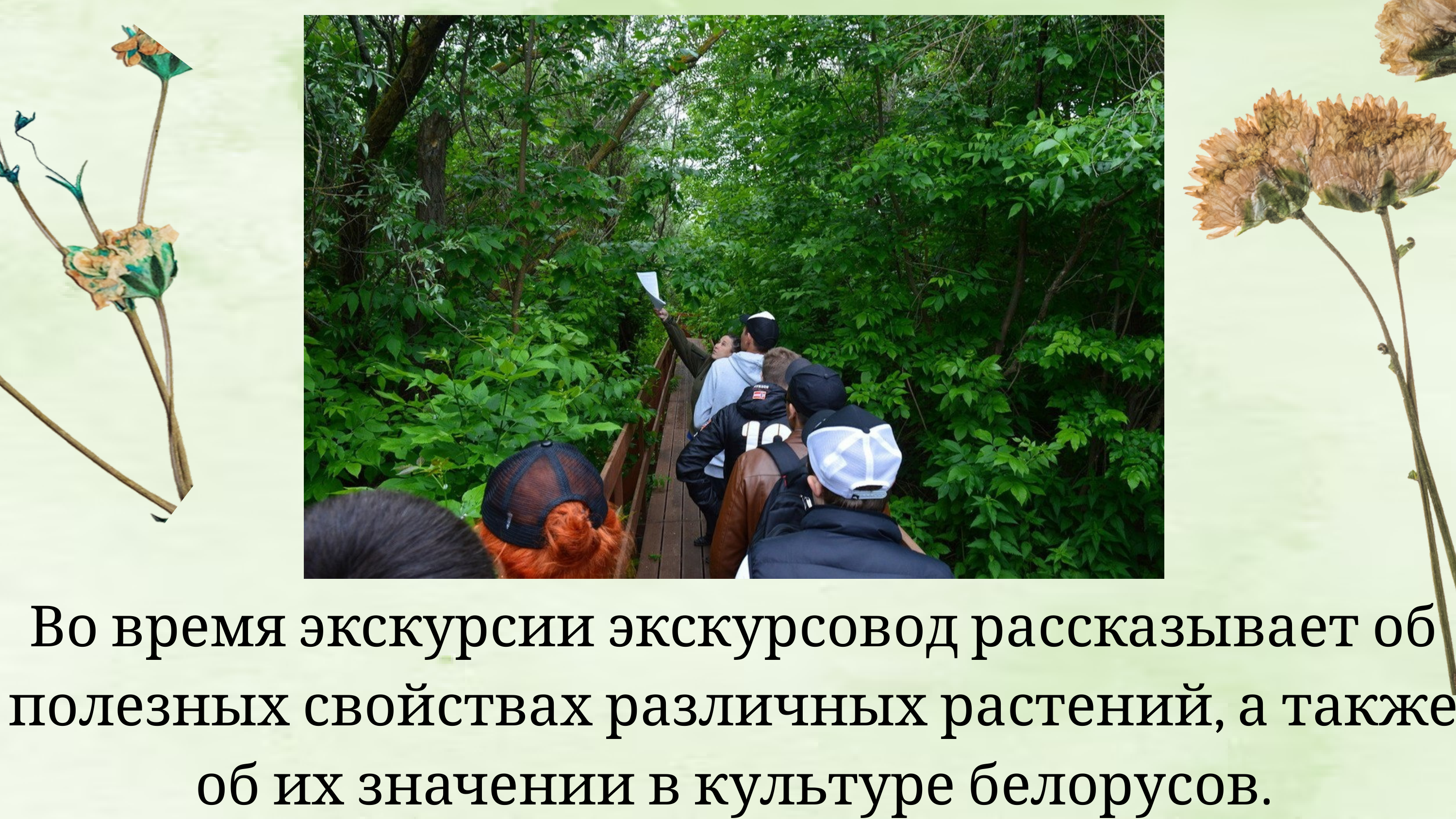

Во время экскурсии экскурсовод рассказывает об полезных свойствах различных растений, а также об их значении в культуре белорусов.